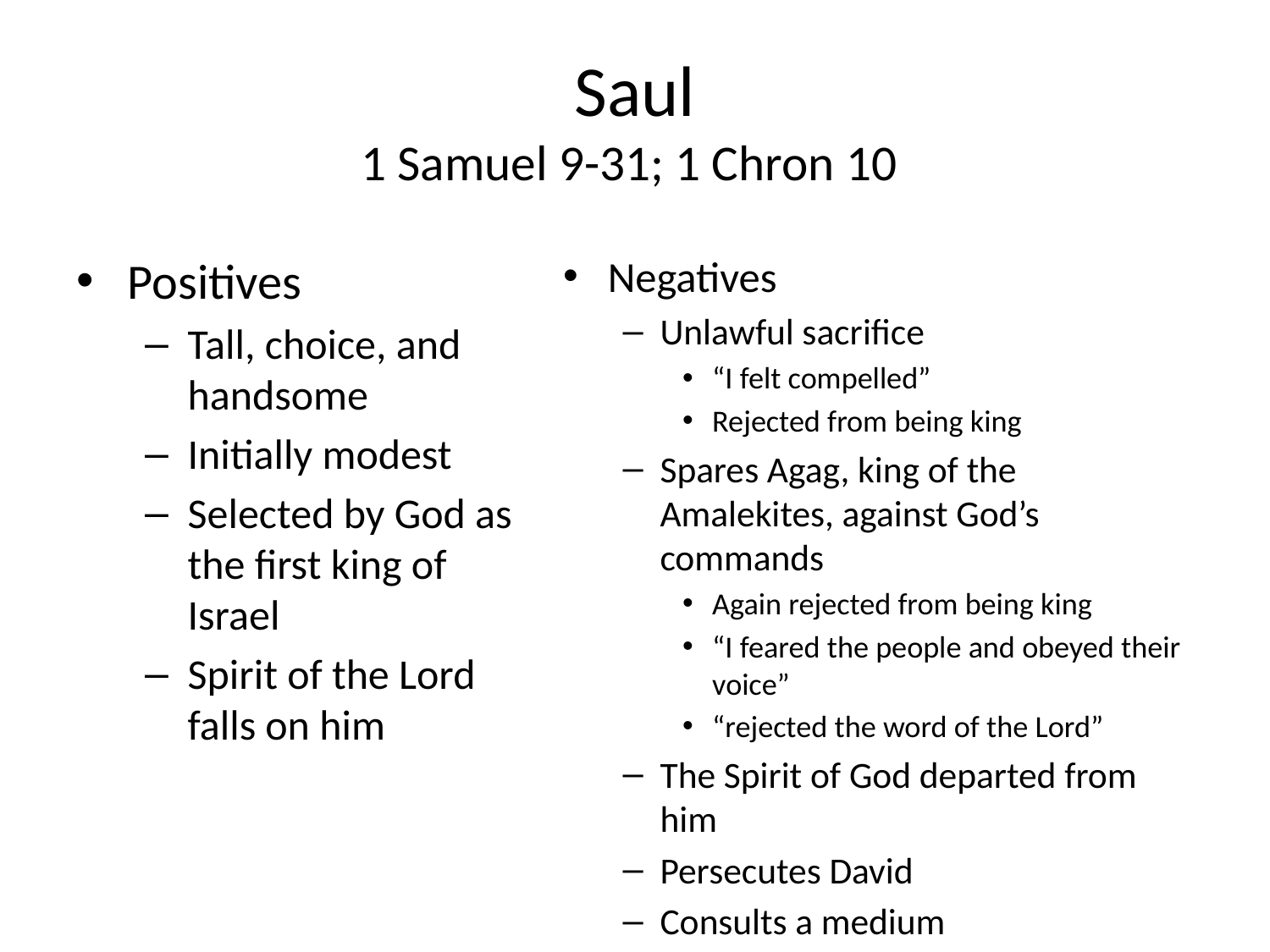

# Saul 1 Samuel 9-31; 1 Chron 10
Negatives
Unlawful sacrifice
“I felt compelled”
Rejected from being king
Spares Agag, king of the Amalekites, against God’s commands
Again rejected from being king
“I feared the people and obeyed their voice”
“rejected the word of the Lord”
The Spirit of God departed from him
Persecutes David
Consults a medium
Positives
Tall, choice, and handsome
Initially modest
Selected by God as the first king of Israel
Spirit of the Lord falls on him